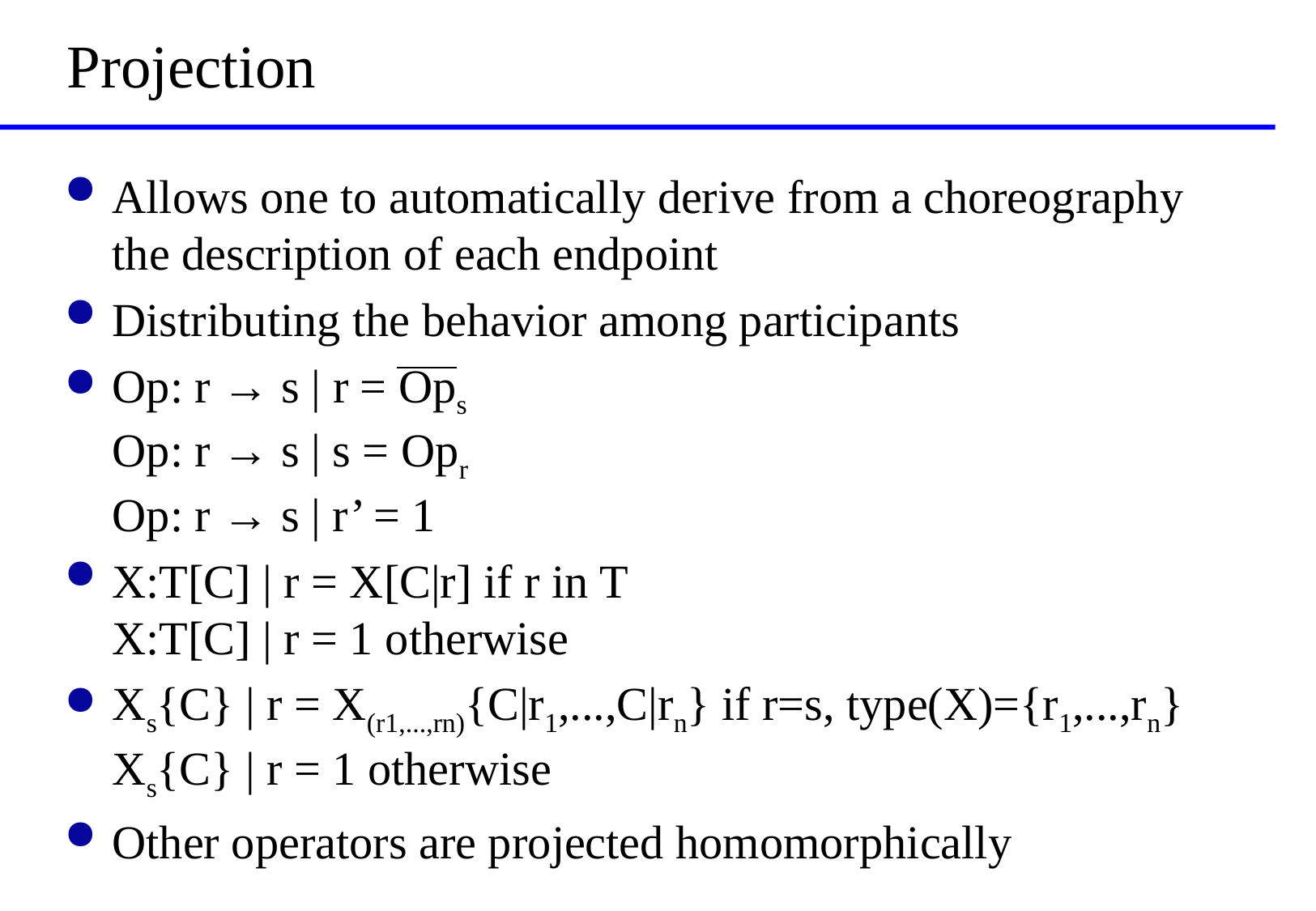

# Projection
Allows one to automatically derive from a choreography the description of each endpoint
Distributing the behavior among participants
Op: r → s | r = Ops
Op: r → s | s = Opr
Op: r → s | r’ = 1
X:T[C] | r = X[C|r] if r in T
X:T[C] | r = 1 otherwise
Xs{C} | r = X(r1,...,rn){C|r1,...,C|rn} if r=s, type(X)={r1,...,rn}
Xs{C} | r = 1 otherwise
Other operators are projected homomorphically